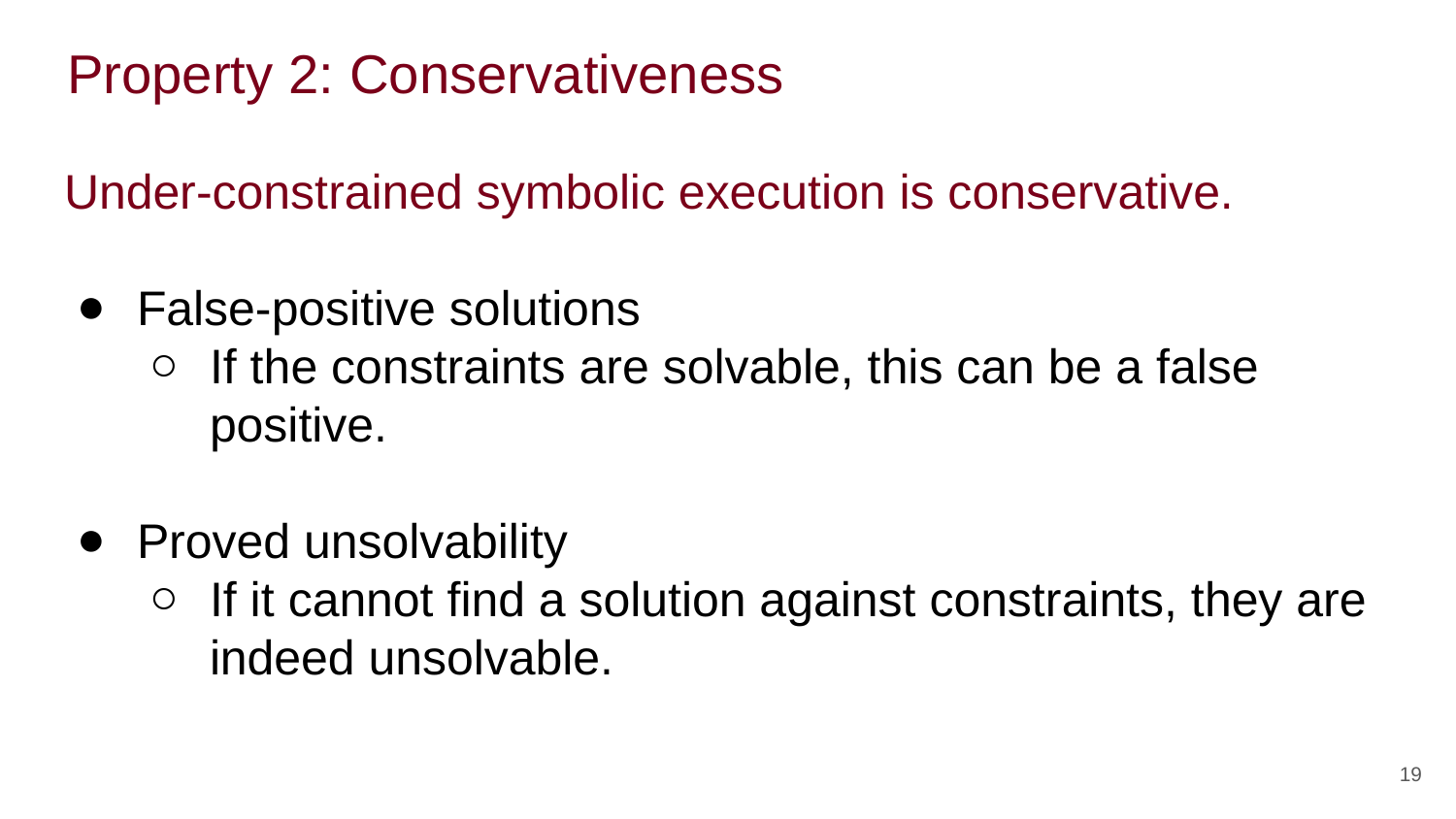

# Property 2: Conservativeness
Under-constrained symbolic execution is conservative.

False-positive solutions
If the constraints are solvable, this can be a false positive.

Proved unsolvability
If it cannot find a solution against constraints, they are indeed unsolvable.

19